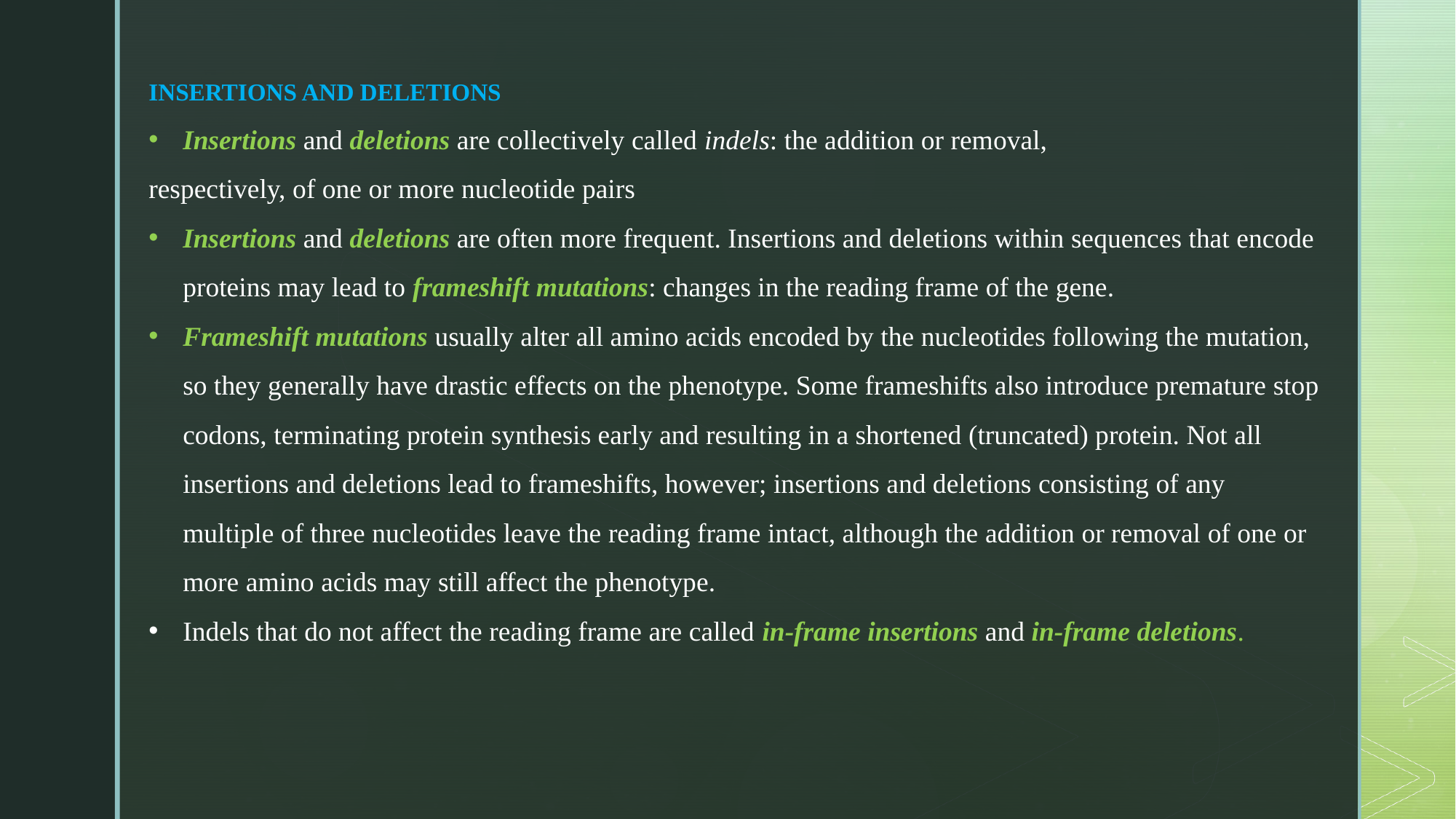

INSERTIONS AND DELETIONS
Insertions and deletions are collectively called indels: the addition or removal,
respectively, of one or more nucleotide pairs
Insertions and deletions are often more frequent. Insertions and deletions within sequences that encode proteins may lead to frameshift mutations: changes in the reading frame of the gene.
Frameshift mutations usually alter all amino acids encoded by the nucleotides following the mutation, so they generally have drastic effects on the phenotype. Some frameshifts also introduce premature stop codons, terminating protein synthesis early and resulting in a shortened (truncated) protein. Not all insertions and deletions lead to frameshifts, however; insertions and deletions consisting of any multiple of three nucleotides leave the reading frame intact, although the addition or removal of one or more amino acids may still affect the phenotype.
Indels that do not affect the reading frame are called in-frame insertions and in-frame deletions.